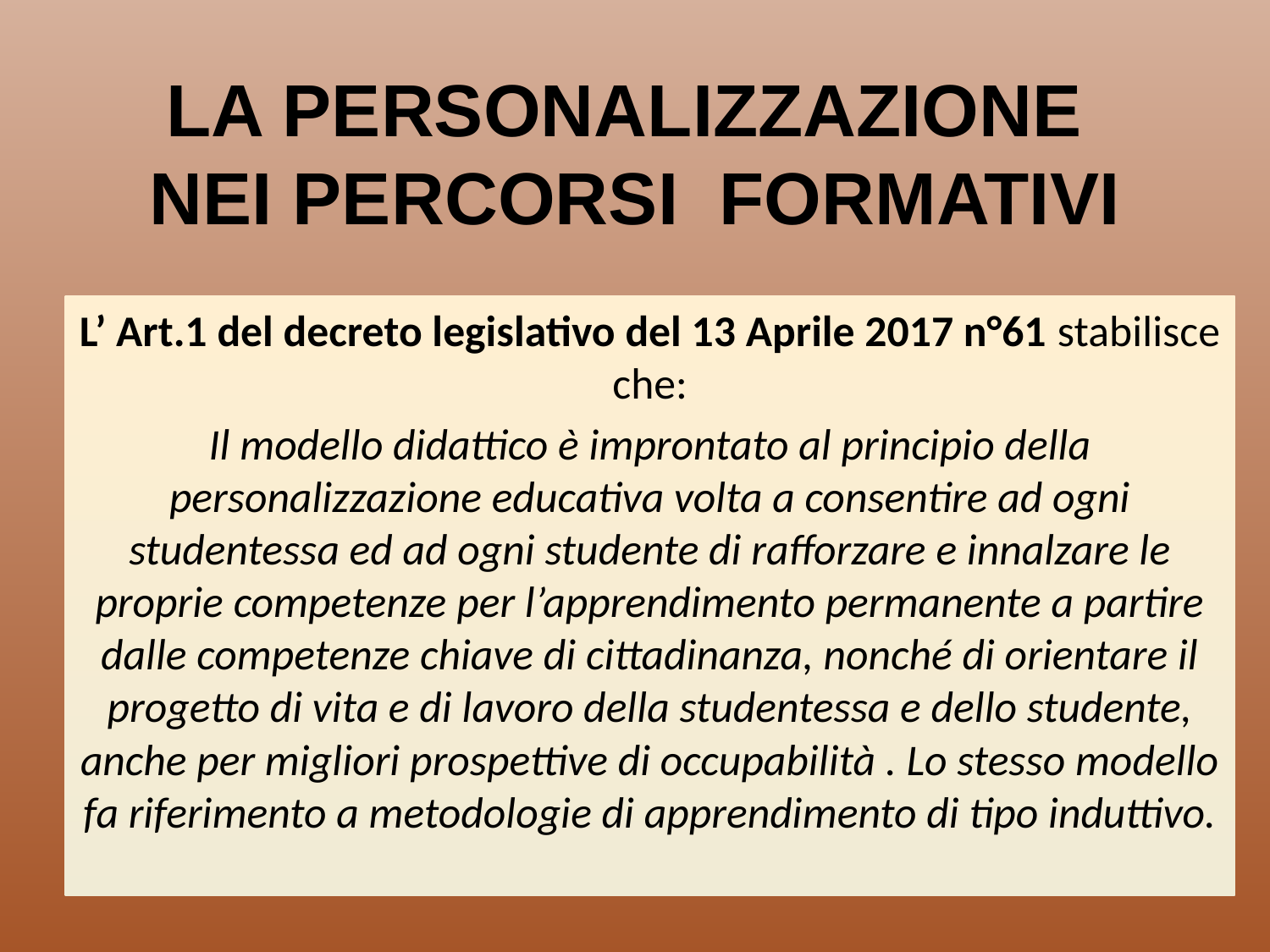

# LA PERSONALIZZAZIONE  NEI PERCORSI  FORMATIVI
L’ Art.1 del decreto legislativo del 13 Aprile 2017 n°61 stabilisce che:
Il modello didattico è improntato al principio della personalizzazione educativa volta a consentire ad ogni studentessa ed ad ogni studente di rafforzare e innalzare le proprie competenze per l’apprendimento permanente a partire dalle competenze chiave di cittadinanza, nonché di orientare il progetto di vita e di lavoro della studentessa e dello studente, anche per migliori prospettive di occupabilità . Lo stesso modello fa riferimento a metodologie di apprendimento di tipo induttivo.